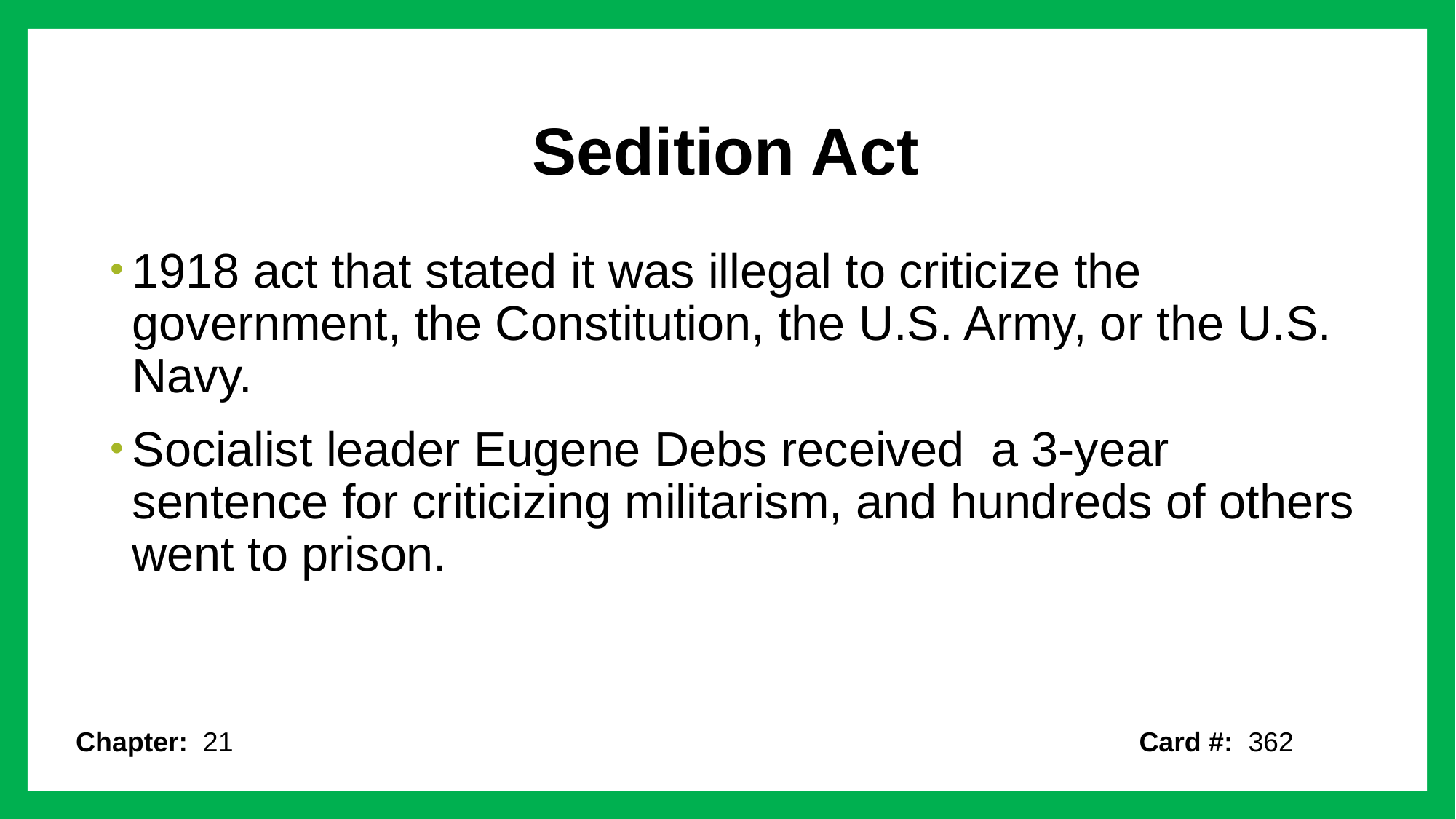

# Sedition Act
1918 act that stated it was illegal to criticize the government, the Constitution, the U.S. Army, or the U.S. Navy.
Socialist leader Eugene Debs received  a 3-year sentence for criticizing militarism, and hundreds of others went to prison.
Card #:  362
Chapter:  21